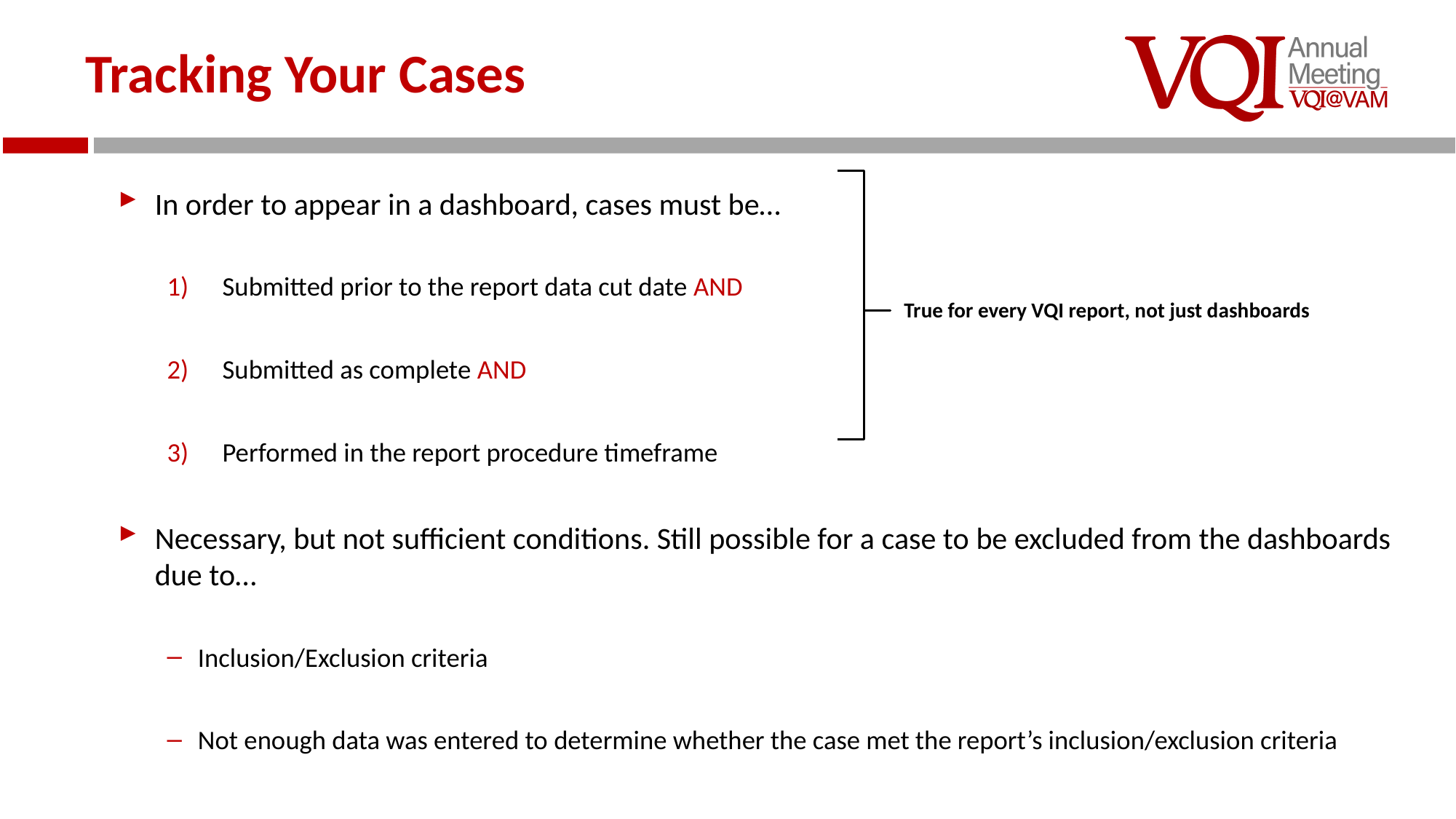

# Tracking Your Cases

In order to appear in a dashboard, cases must be…

Submitted prior to the report data cut date AND

Submitted as complete AND

Performed in the report procedure timeframe

Necessary, but not sufficient conditions. Still possible for a case to be excluded from the dashboards due to…

Inclusion/Exclusion criteria

Not enough data was entered to determine whether the case met the report’s inclusion/exclusion criteria

True for every VQI report, not just dashboards